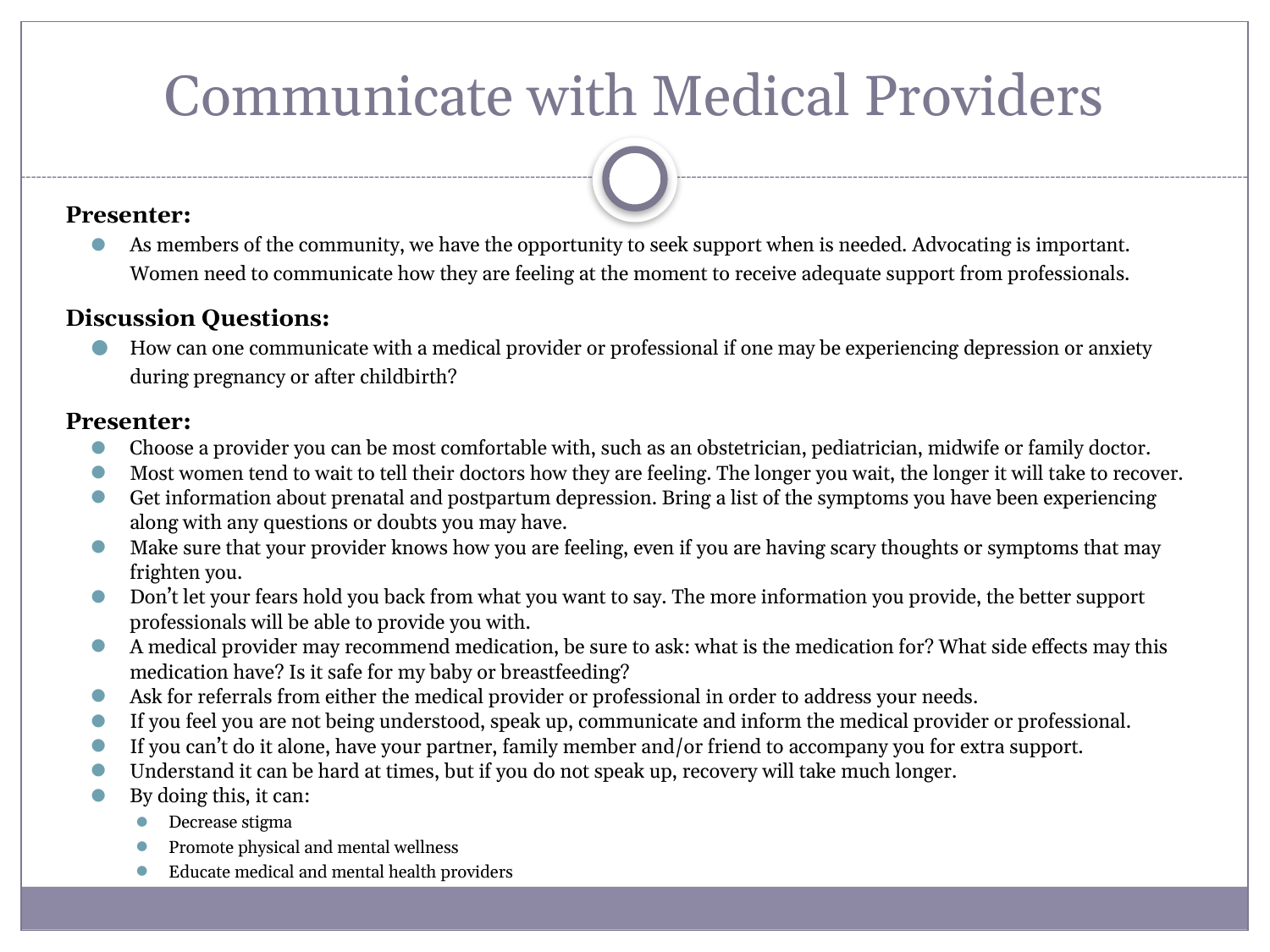

# Communicate with Medical Providers
Presenter:
As members of the community, we have the opportunity to seek support when is needed. Advocating is important. Women need to communicate how they are feeling at the moment to receive adequate support from professionals.
Discussion Questions:
How can one communicate with a medical provider or professional if one may be experiencing depression or anxiety during pregnancy or after childbirth?
Presenter:
Choose a provider you can be most comfortable with, such as an obstetrician, pediatrician, midwife or family doctor.
Most women tend to wait to tell their doctors how they are feeling. The longer you wait, the longer it will take to recover.
Get information about prenatal and postpartum depression. Bring a list of the symptoms you have been experiencing along with any questions or doubts you may have.
Make sure that your provider knows how you are feeling, even if you are having scary thoughts or symptoms that may frighten you.
Don’t let your fears hold you back from what you want to say. The more information you provide, the better support professionals will be able to provide you with.
A medical provider may recommend medication, be sure to ask: what is the medication for? What side effects may this medication have? Is it safe for my baby or breastfeeding?
Ask for referrals from either the medical provider or professional in order to address your needs.
If you feel you are not being understood, speak up, communicate and inform the medical provider or professional.
If you can’t do it alone, have your partner, family member and/or friend to accompany you for extra support.
Understand it can be hard at times, but if you do not speak up, recovery will take much longer.
By doing this, it can:
Decrease stigma
Promote physical and mental wellness
Educate medical and mental health providers